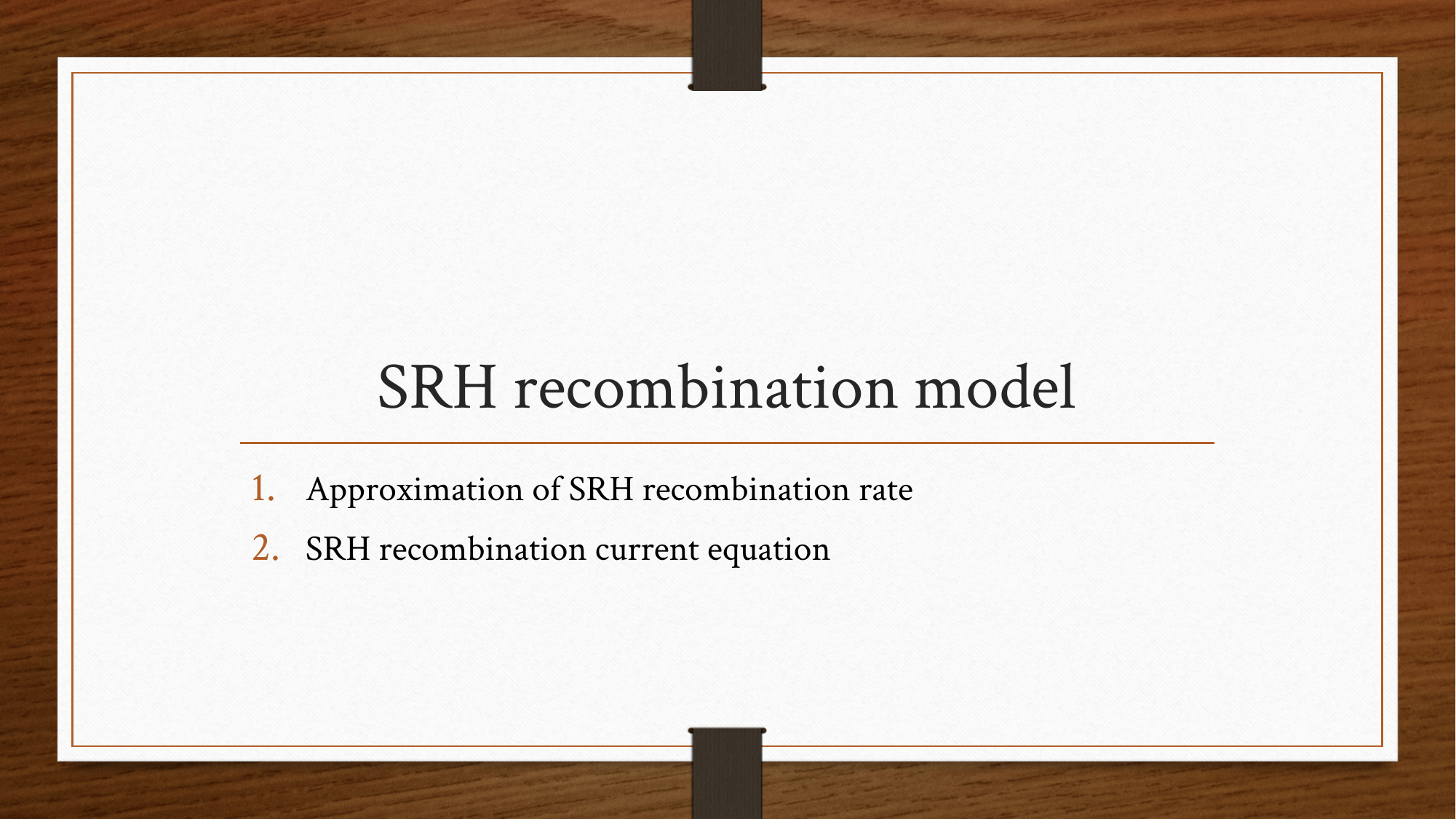

# SRH recombination model
Approximation of SRH recombination rate
SRH recombination current equation